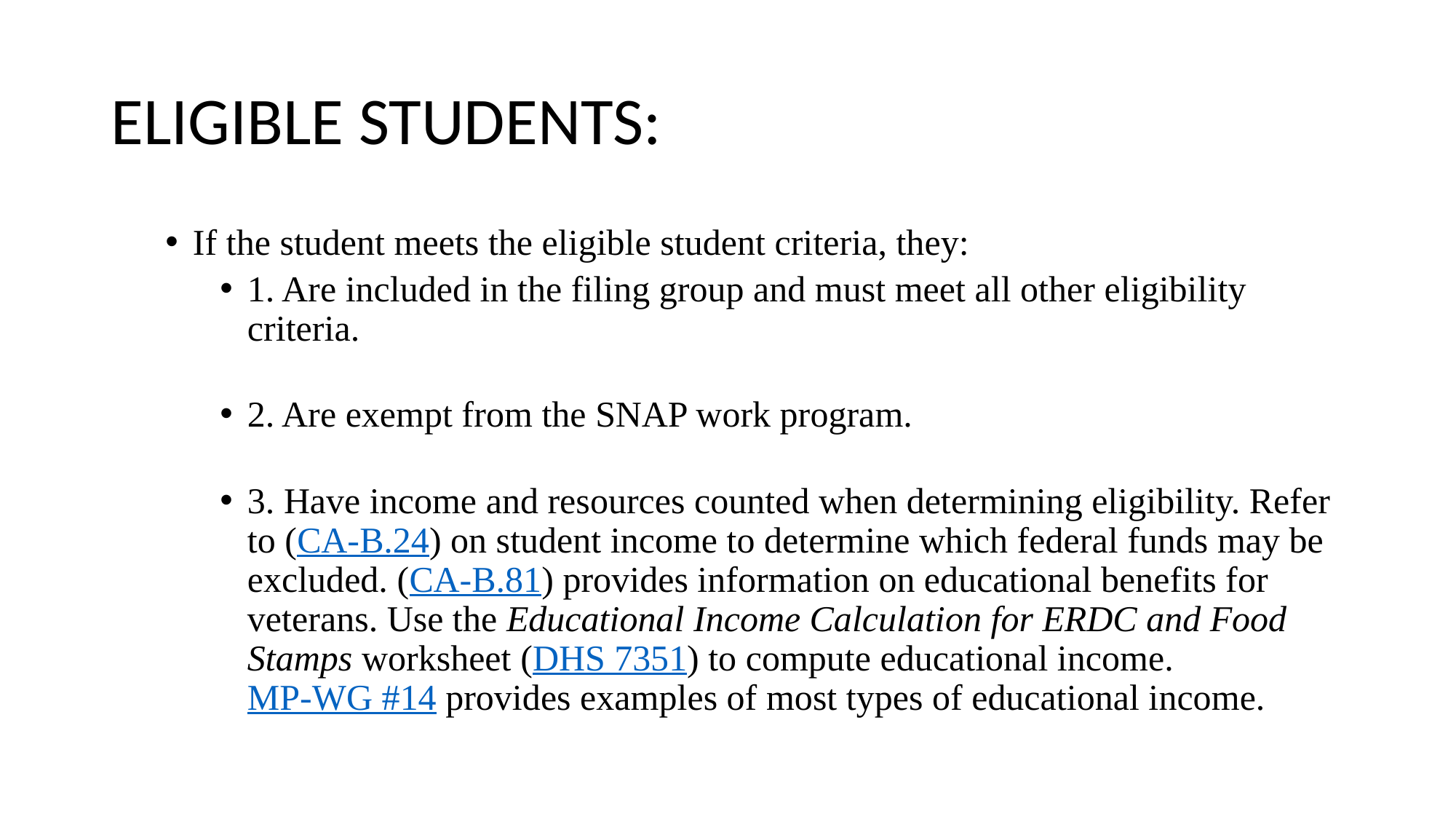

# ELIGIBLE STUDENTS:
If the student meets the eligible student criteria, they:
1. Are included in the filing group and must meet all other eligibility criteria.
2. Are exempt from the SNAP work program.
3. Have income and resources counted when determining eligibility. Refer to (CA-B.24) on student income to determine which federal funds may be excluded. (CA-B.81) provides information on educational benefits for veterans. Use the Educational Income Calculation for ERDC and Food Stamps worksheet (DHS 7351) to compute educational income. MP-WG #14 provides examples of most types of educational income.